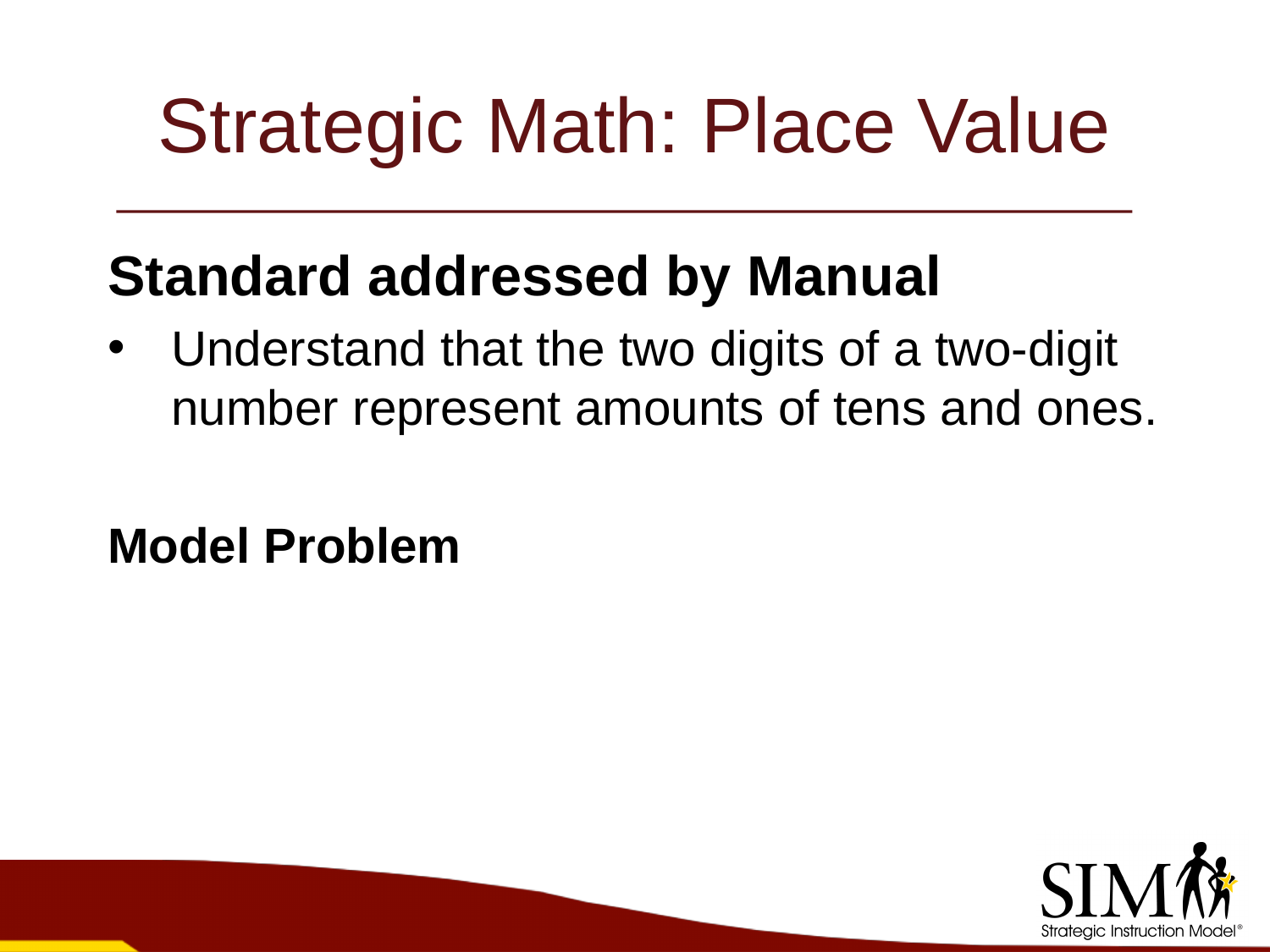

# Strategic Math: Place Value
Standard addressed by Manual
Understand that the two digits of a two-digit number represent amounts of tens and ones.

Model Problem